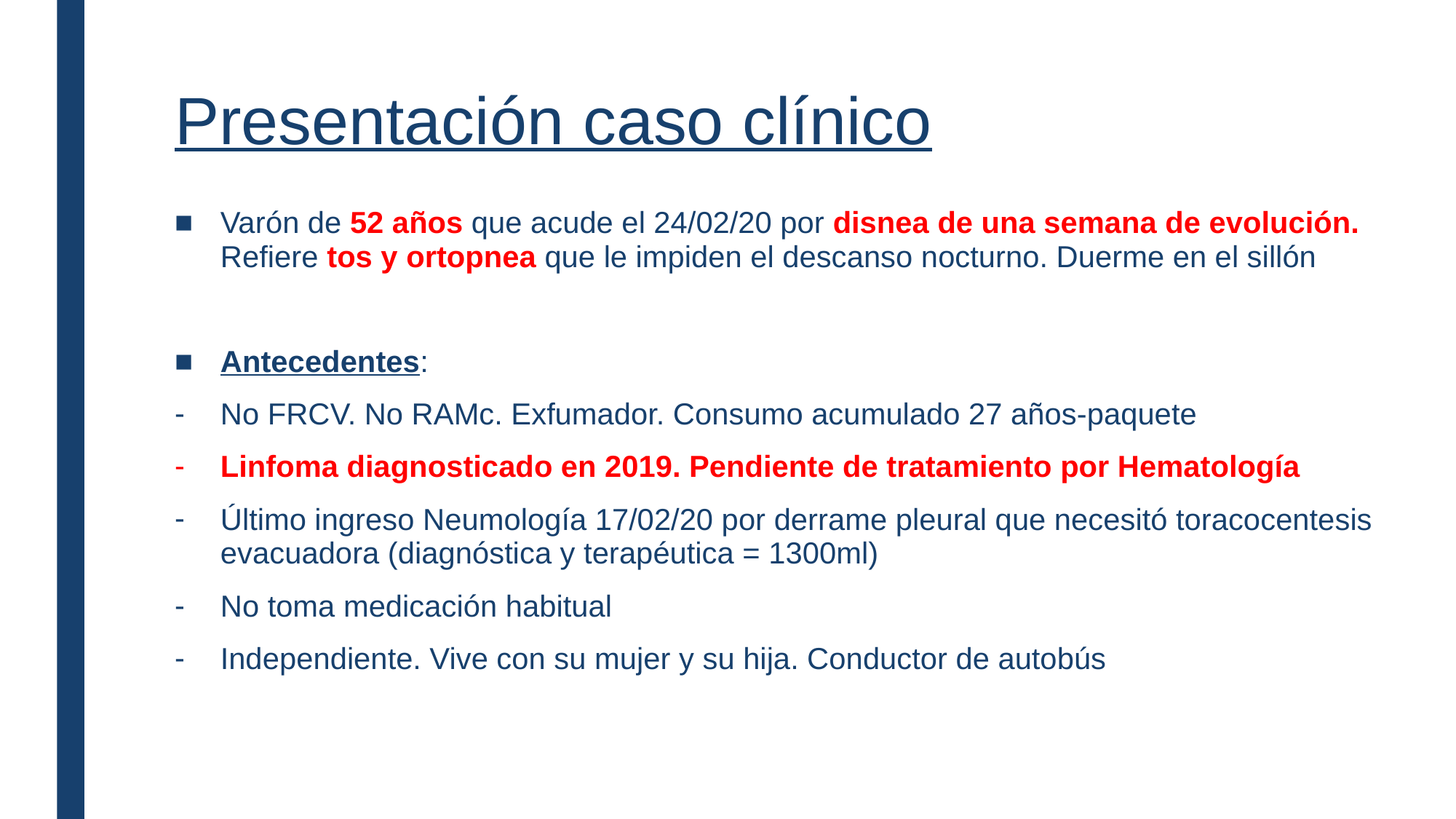

# Presentación caso clínico
Varón de 52 años que acude el 24/02/20 por disnea de una semana de evolución. Refiere tos y ortopnea que le impiden el descanso nocturno. Duerme en el sillón

Antecedentes:
No FRCV. No RAMc. Exfumador. Consumo acumulado 27 años-paquete
Linfoma diagnosticado en 2019. Pendiente de tratamiento por Hematología
Último ingreso Neumología 17/02/20 por derrame pleural que necesitó toracocentesis evacuadora (diagnóstica y terapéutica = 1300ml)
No toma medicación habitual
Independiente. Vive con su mujer y su hija. Conductor de autobús